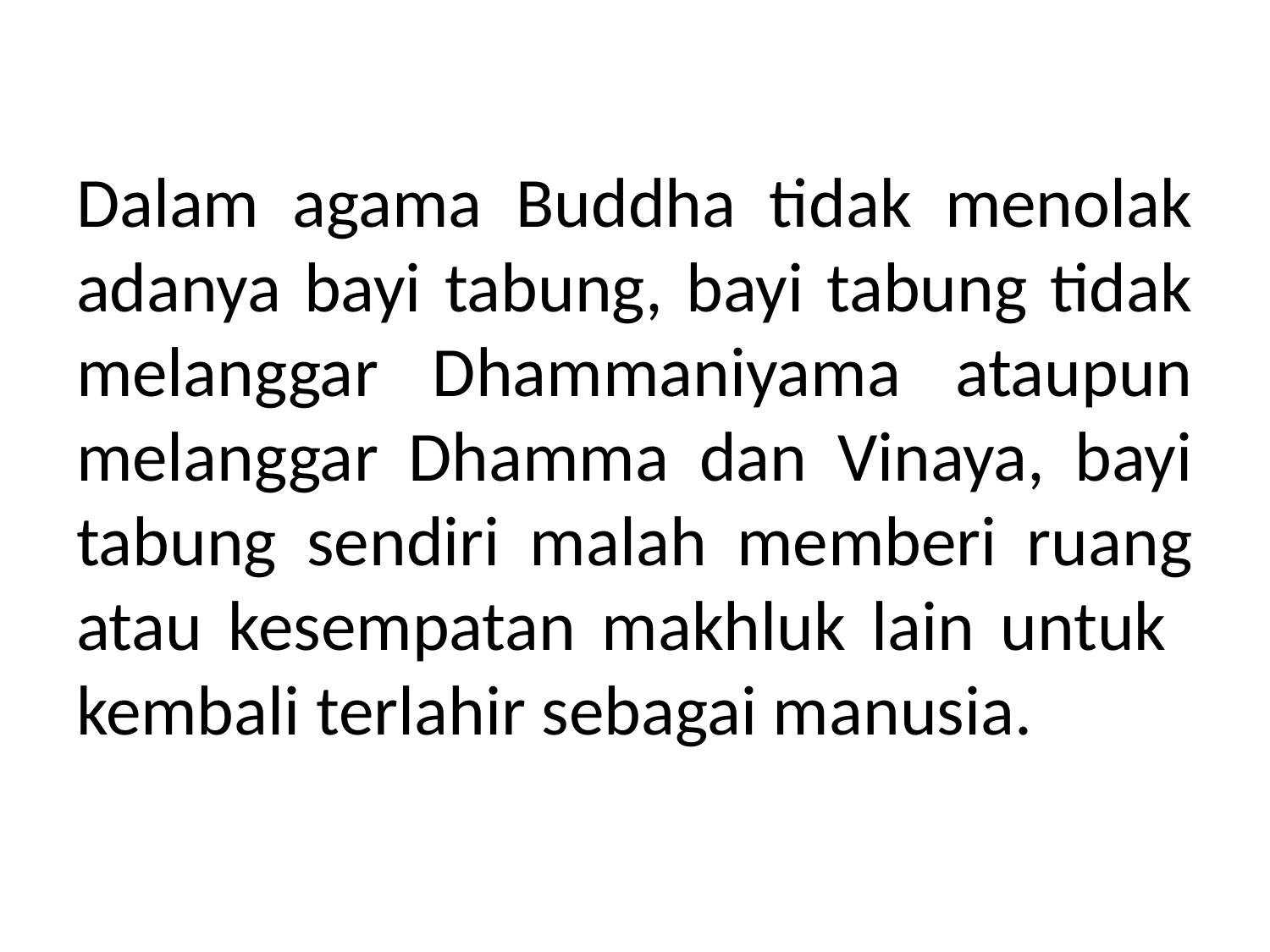

# Dalam agama Buddha tidak menolak adanya bayi tabung, bayi tabung tidak melanggar Dhammaniyama ataupun melanggar Dhamma dan Vinaya, bayi tabung sendiri malah memberi ruang atau kesempatan makhluk lain untuk  kembali terlahir sebagai manusia.